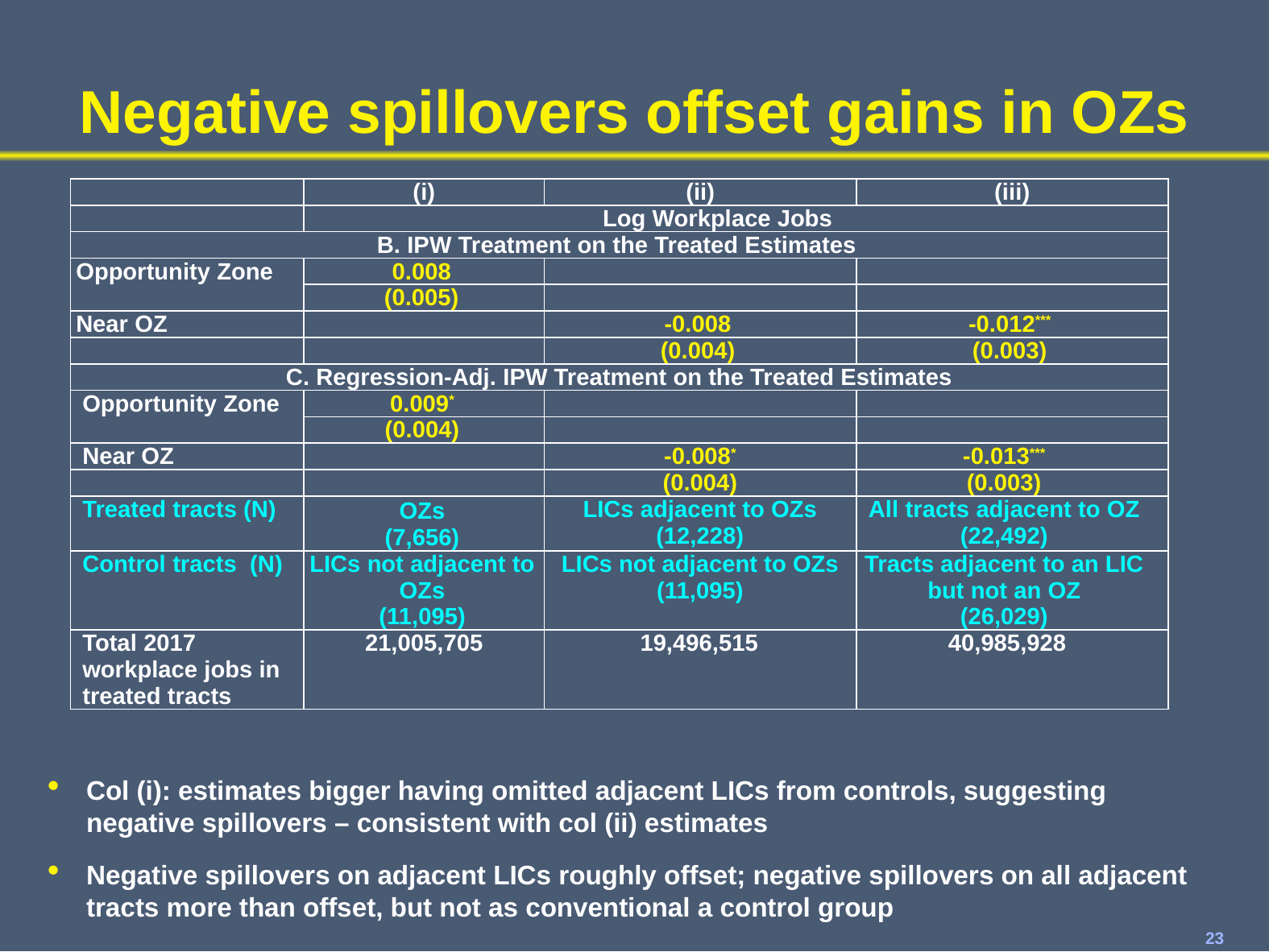

# Negative spillovers offset gains in OZs
|  | (i) | (ii) | ‍(iii) |
| --- | --- | --- | --- |
|  | Log Workplace Jobs |  |  |
| B. IPW Treatment on the Treated Estimates |  |  |  |
| Opportunity Zone | 0.008 |  |  |
|  | (0.005) |  |  |
| ‍‍‍‍‍‍Near OZ |  | -0.008 | -0.012\*\*\*‍ |
|  |  | (0.004) | (0.003)‍ |
| C. Regression-Adj. IPW Treatment on the Treated Estimates |  |  |  |
| Opportunity Zone | 0.009\* |  |  |
|  | (0.004) |  |  |
| ‍‍‍‍‍‍Near OZ |  | -0.008\* | -0.013\*\*\*‍ |
|  |  | (0.004) | (0.003)‍ |
| ‍‍‍‍‍‍‍‍‍‍‍‍Treated tracts (N) | OZs (7,656) | LICs adjacent to OZs (12,228) | All tracts adjacent to OZ (22,492)‍ |
| Control tracts (N) | LICs not adjacent to OZs (11,095) | LICs not adjacent to OZs (11,095) | Tracts adjacent to an LIC but not an OZ (26,029)‍ |
| ‍‍‍‍‍‍‍‍‍‍‍‍Total 2017 workplace jobs in treated tracts | 21,005,705 | 19,496,515 | 40,985,928‍ |
Col (i): estimates bigger having omitted adjacent LICs from controls, suggesting negative spillovers – consistent with col (ii) estimates
Negative spillovers on adjacent LICs roughly offset; negative spillovers on all adjacent tracts more than offset, but not as conventional a control group